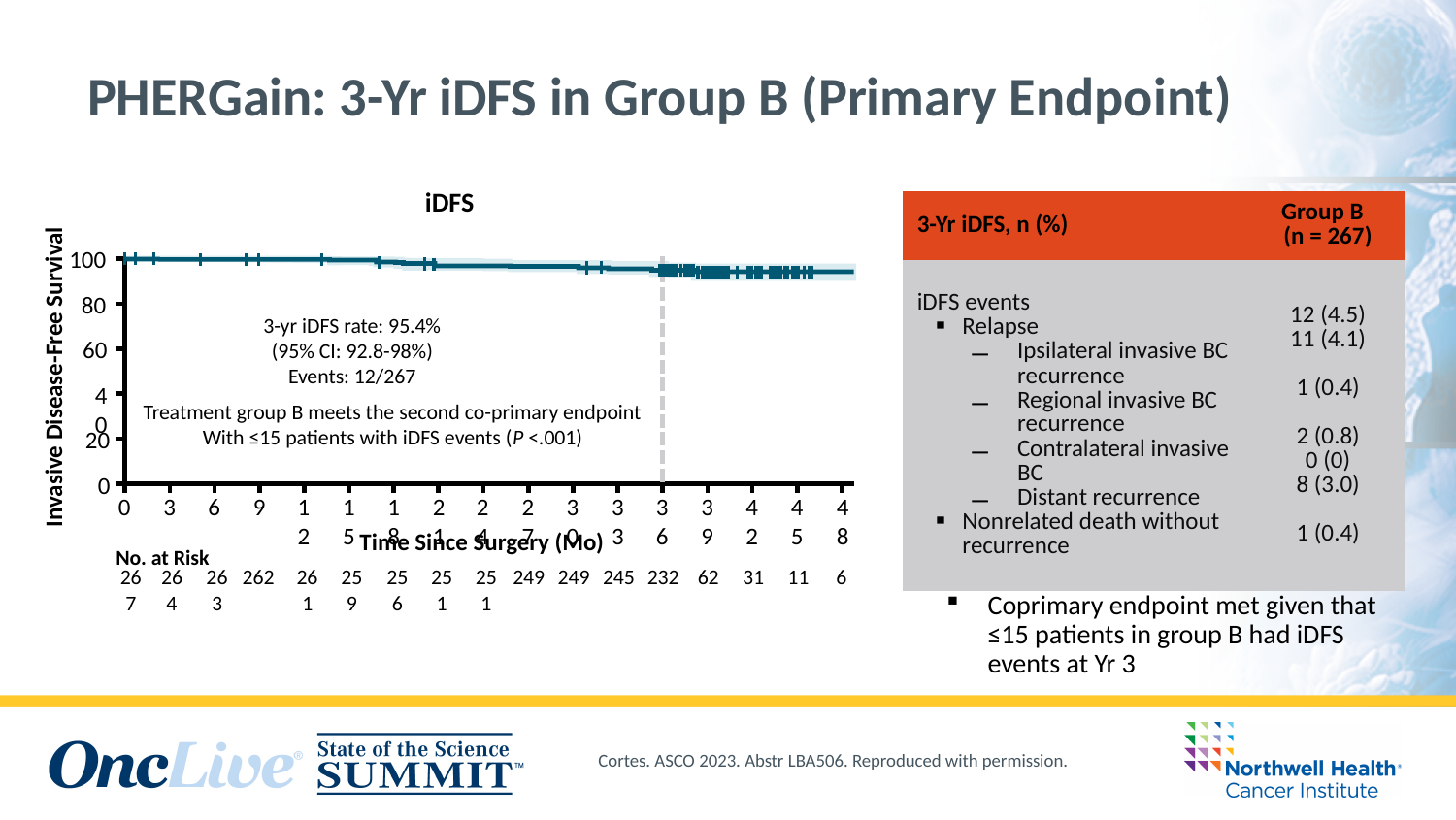

PHERGain: 3-Yr iDFS in Group B (Primary Endpoint)
iDFS
| 3-Yr iDFS, n (%) | Group B (n = 267) |
| --- | --- |
| iDFS events Relapse Ipsilateral invasive BC recurrence Regional invasive BC recurrence Contralateral invasive BC Distant recurrence Nonrelated death without recurrence | 12 (4.5) 11 (4.1) 1 (0.4) 2 (0.8) 0 (0) 8 (3.0) 1 (0.4) |
100
80
60
40
20
0

3-yr iDFS rate: 95.4%
(95% CI: 92.8-98%)
Events: 12/267
Invasive Disease-Free Survival
Treatment group B meets the second co-primary endpoint
With ≤15 patients with iDFS events (P <.001)
0
3
6
9
12
15
18
21
24
27
30
33
36
39
42
45
48
Time Since Surgery (Mo)
No. at Risk
267
264
263
262
261
259
256
251
251
249
249
245
232
62
31
11
6
Coprimary endpoint met given that ≤15 patients in group B had iDFS events at Yr 3
Cortes. ASCO 2023. Abstr LBA506. Reproduced with permission.